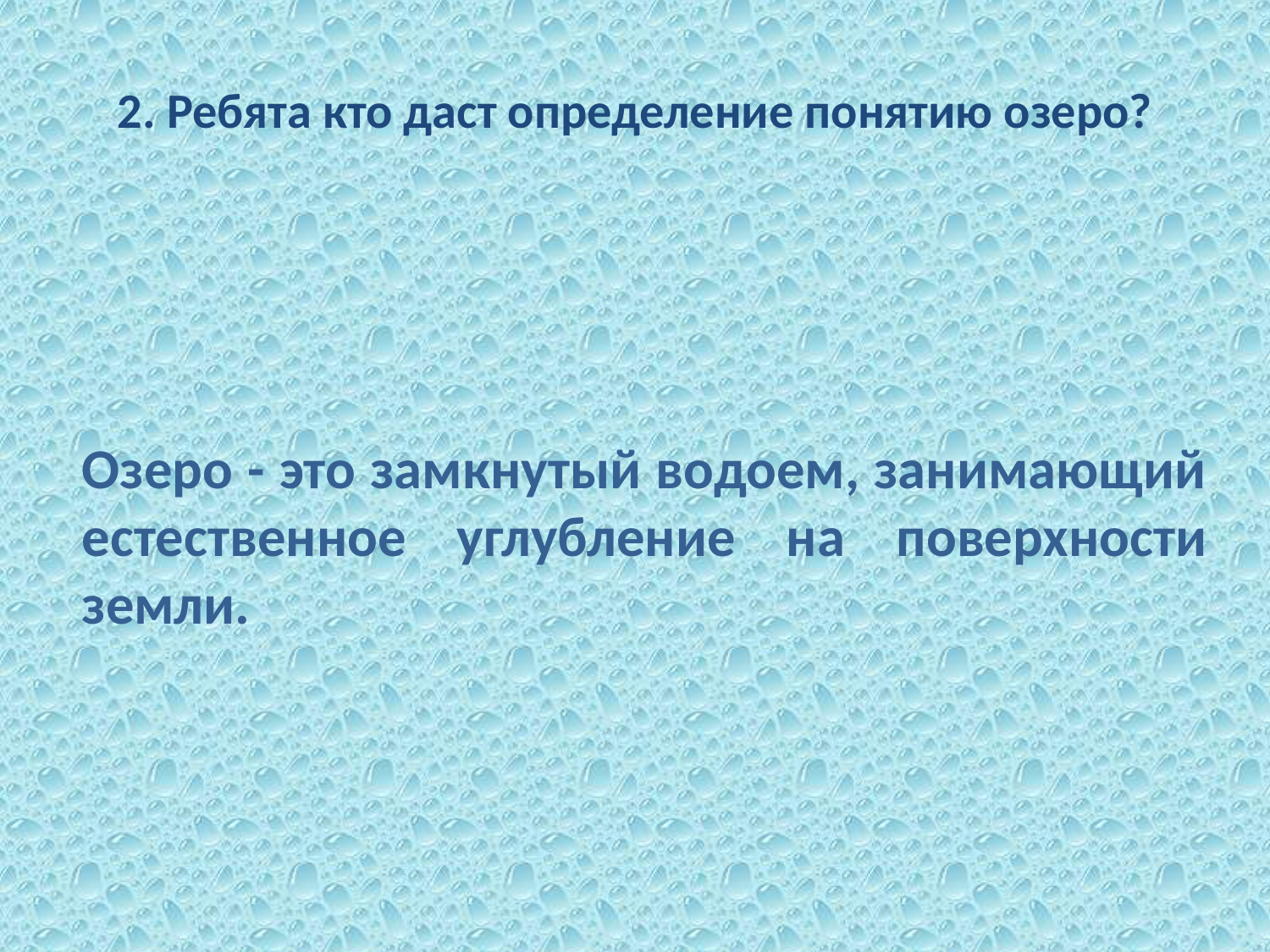

# 2. Ребята кто даст определение понятию озеро?
Озеро - это замкнутый водоем, занимающий естественное углубление на поверхности земли.